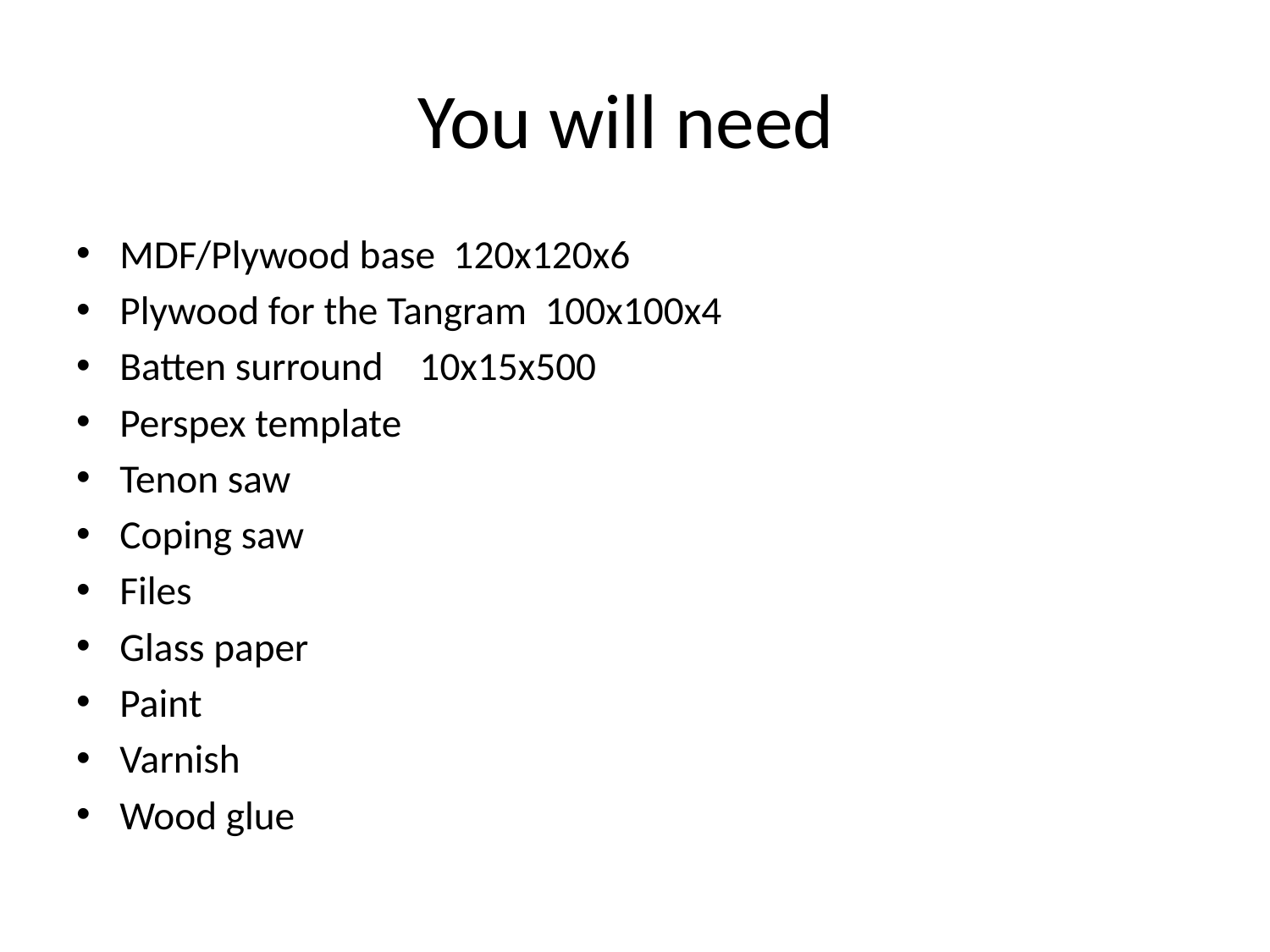

# You will need
MDF/Plywood base  120x120x6
Plywood for the Tangram  100x100x4
Batten surround    10x15x500
Perspex template
Tenon saw
Coping saw
Files
Glass paper
Paint
Varnish
Wood glue